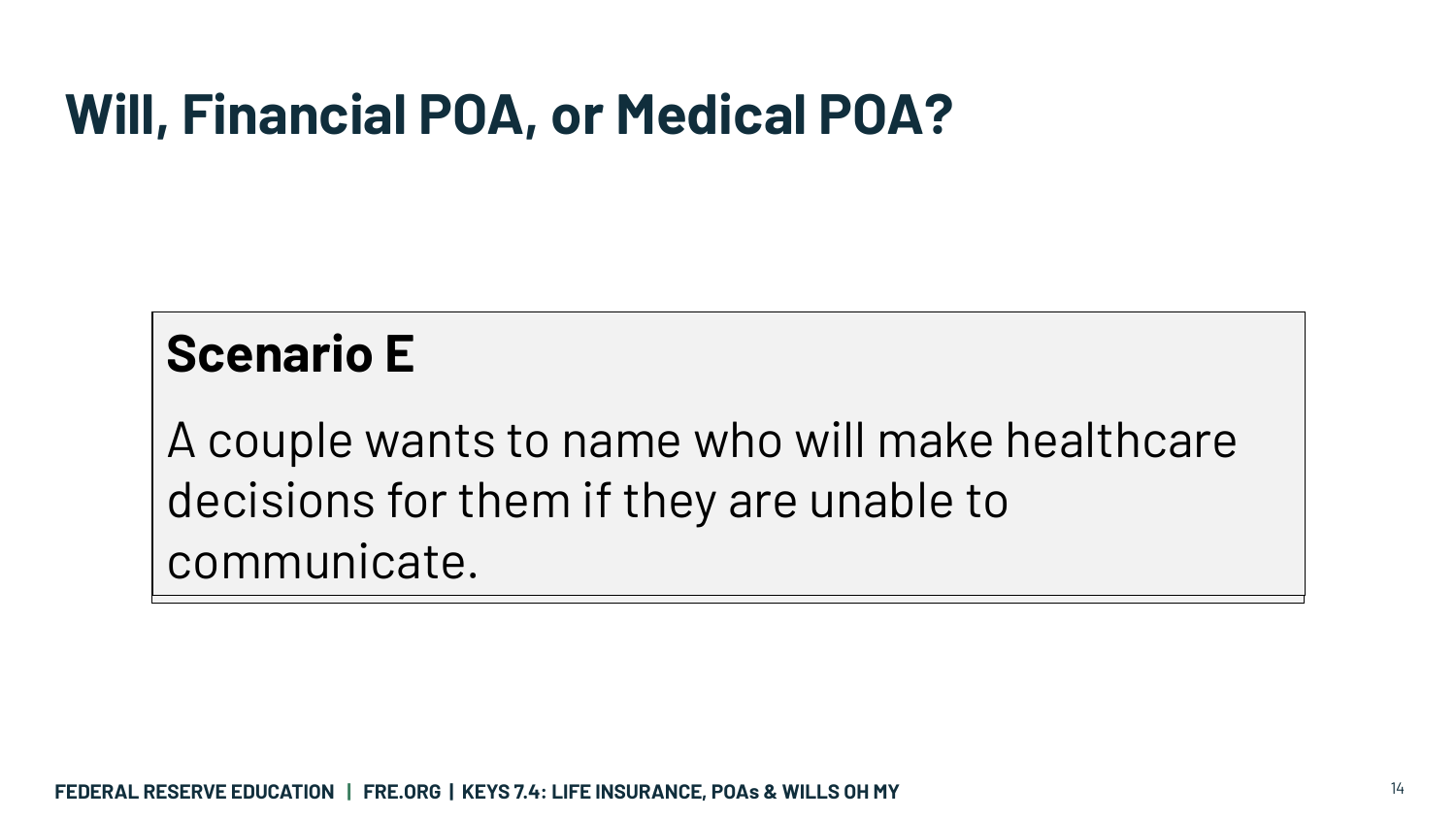

# Will, Financial POA, or Medical POA?
Scenario A
A parent wants to decide who will receive their home, savings, and personal belongings after they die.
Scenario B
An adult is in a coma, and doctors need someone to make medical decisions on their behalf.
Scenario C
An individual wants to choose a guardian for their minor children if something happens to them.
Scenario D
A person is recovering from surgery and needs someone to temporarily manage their bills & bank accounts.
Scenario E
A couple wants to name who will make healthcare decisions for them if they are unable to communicate.